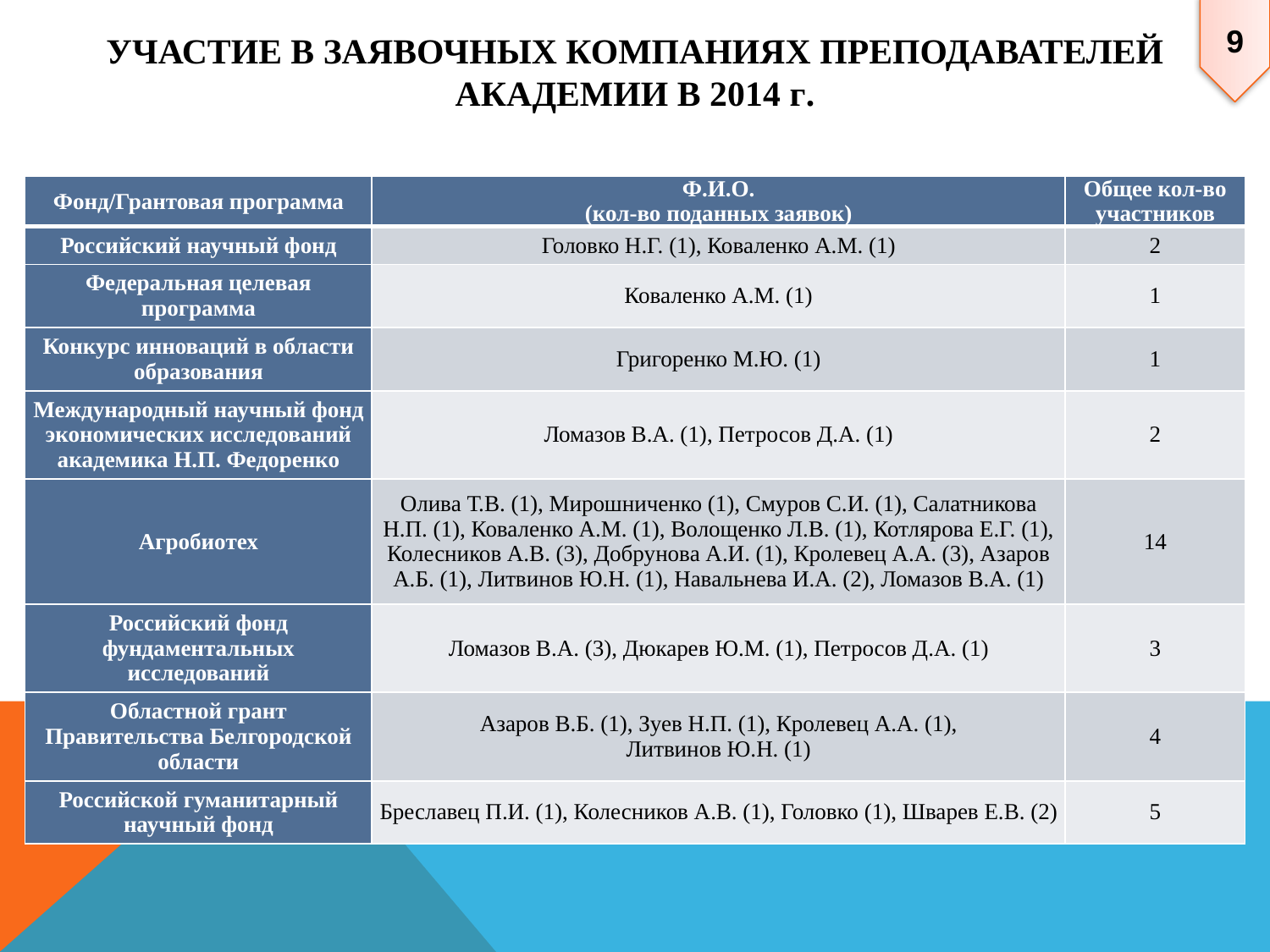

9
# Участие в заявочных компаниях преподавателей академии В 2014 г.
| Фонд/Грантовая программа | Ф.И.О. (кол-во поданных заявок) | Общее кол-во участников |
| --- | --- | --- |
| Российский научный фонд | Головко Н.Г. (1), Коваленко А.М. (1) | 2 |
| Федеральная целевая программа | Коваленко А.М. (1) | 1 |
| Конкурс инноваций в области образования | Григоренко М.Ю. (1) | 1 |
| Международный научный фонд экономических исследований академика Н.П. Федоренко | Ломазов В.А. (1), Петросов Д.А. (1) | 2 |
| Агробиотех | Олива Т.В. (1), Мирошниченко (1), Смуров С.И. (1), Салатникова Н.П. (1), Коваленко А.М. (1), Волощенко Л.В. (1), Котлярова Е.Г. (1), Колесников А.В. (3), Добрунова А.И. (1), Кролевец А.А. (3), Азаров А.Б. (1), Литвинов Ю.Н. (1), Навальнева И.А. (2), Ломазов В.А. (1) | 14 |
| Российский фонд фундаментальных исследований | Ломазов В.А. (3), Дюкарев Ю.М. (1), Петросов Д.А. (1) | 3 |
| Областной грант Правительства Белгородской области | Азаров В.Б. (1), Зуев Н.П. (1), Кролевец А.А. (1), Литвинов Ю.Н. (1) | 4 |
| Российской гуманитарный научный фонд | Бреславец П.И. (1), Колесников А.В. (1), Головко (1), Шварев Е.В. (2) | 5 |